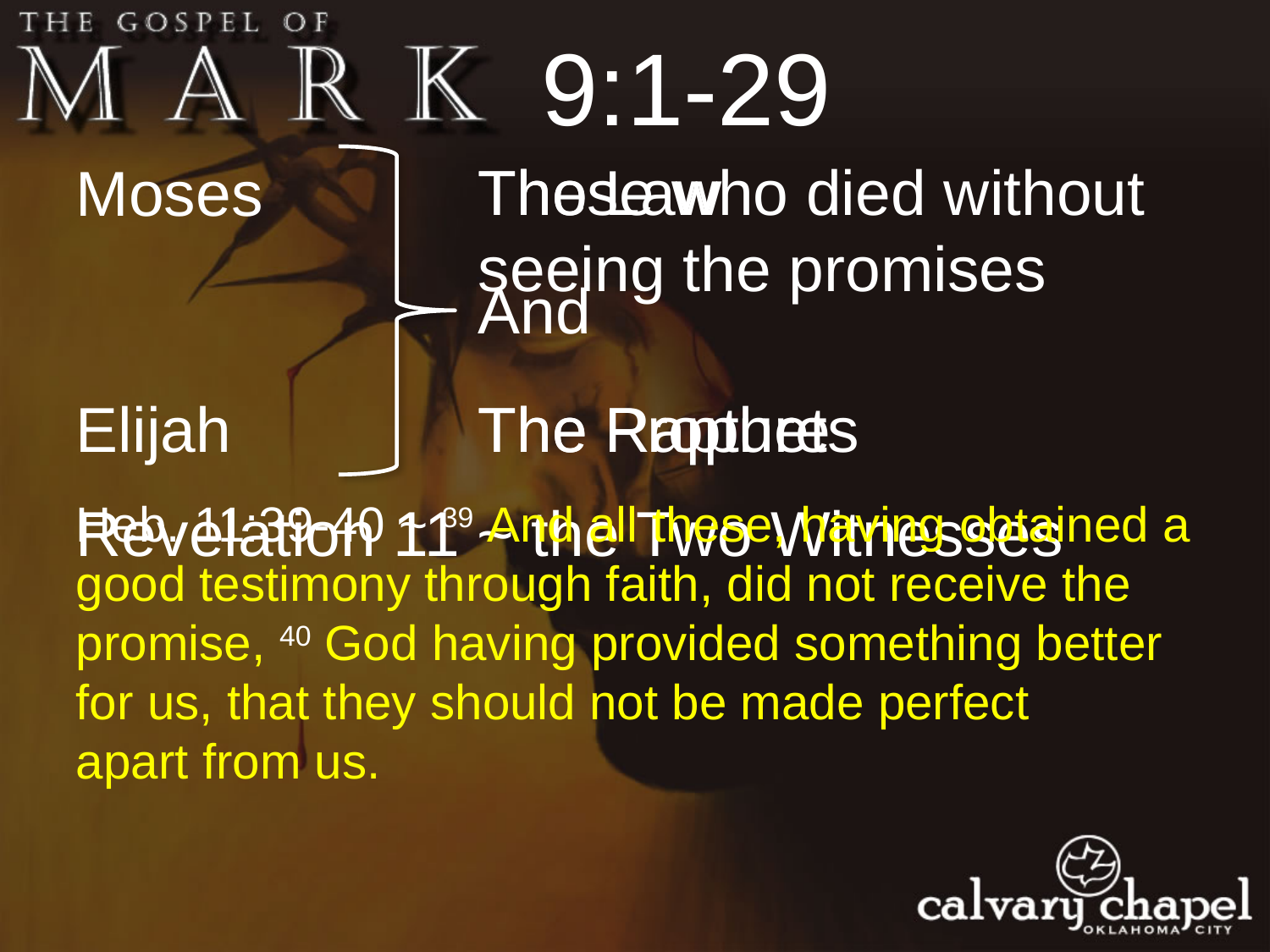

9:1-29
The Law

And

The Prophets
Those who died without seeing the promises
Moses

Elijah
The Rapture
Revelation 11 ~ the Two Witnesses
Heb. 11:39-40 ~ 39 And all these, having obtained a good testimony through faith, did not receive the promise, 40 God having provided something better for us, that they should not be made perfect
apart from us.